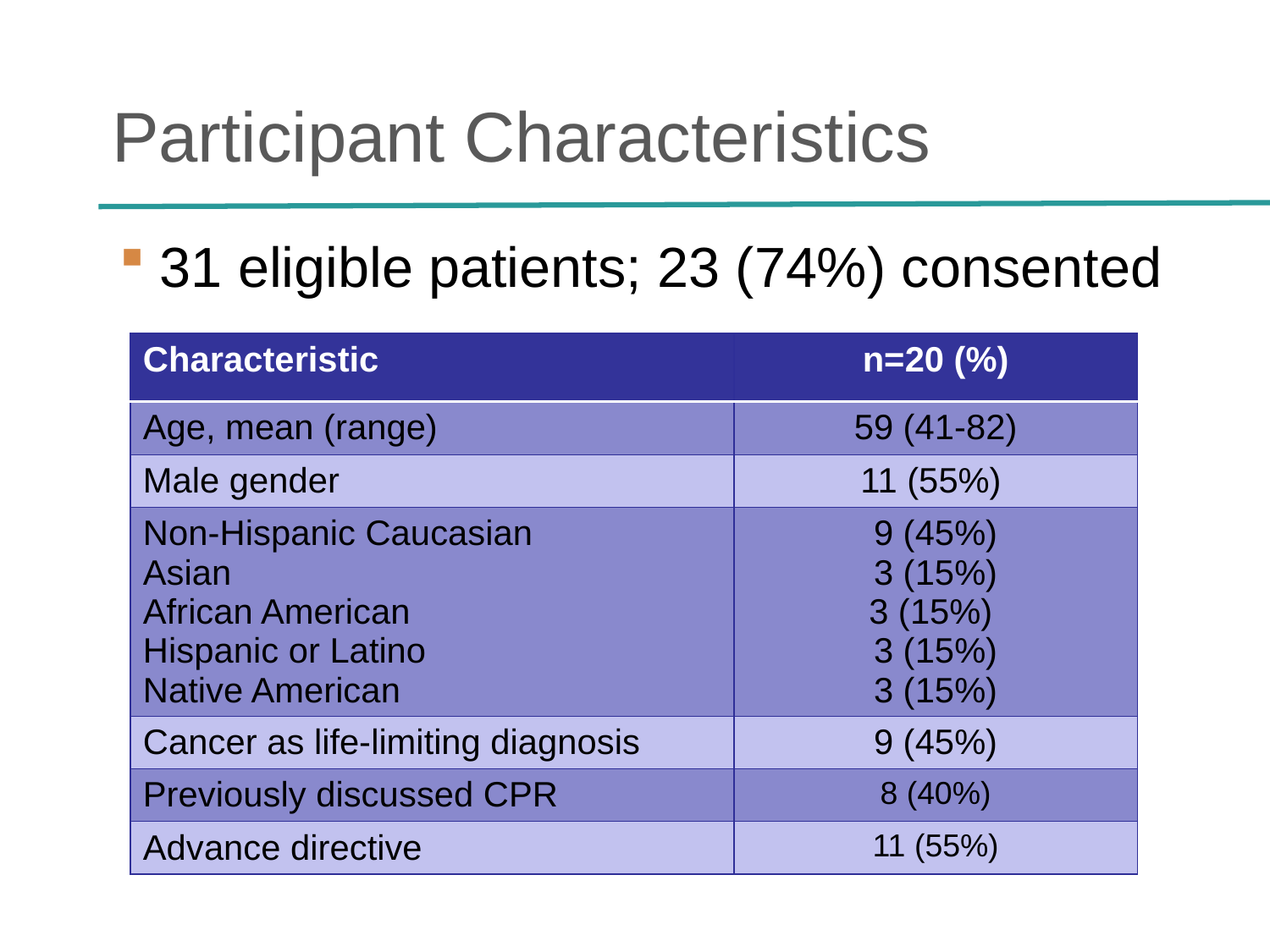

# Participant Characteristics
31 eligible patients; 23 (74%) consented
| Characteristic | n=20 (%) |
| --- | --- |
| Age, mean (range) | 59 (41-82) |
| Male gender | 11 (55%) |
| Non-Hispanic Caucasian Asian African American Hispanic or Latino Native American | 9 (45%) 3 (15%) 3 (15%) 3 (15%) 3 (15%) |
| Cancer as life-limiting diagnosis | 9 (45%) |
| Previously discussed CPR | 8 (40%) |
| Advance directive | 11 (55%) |